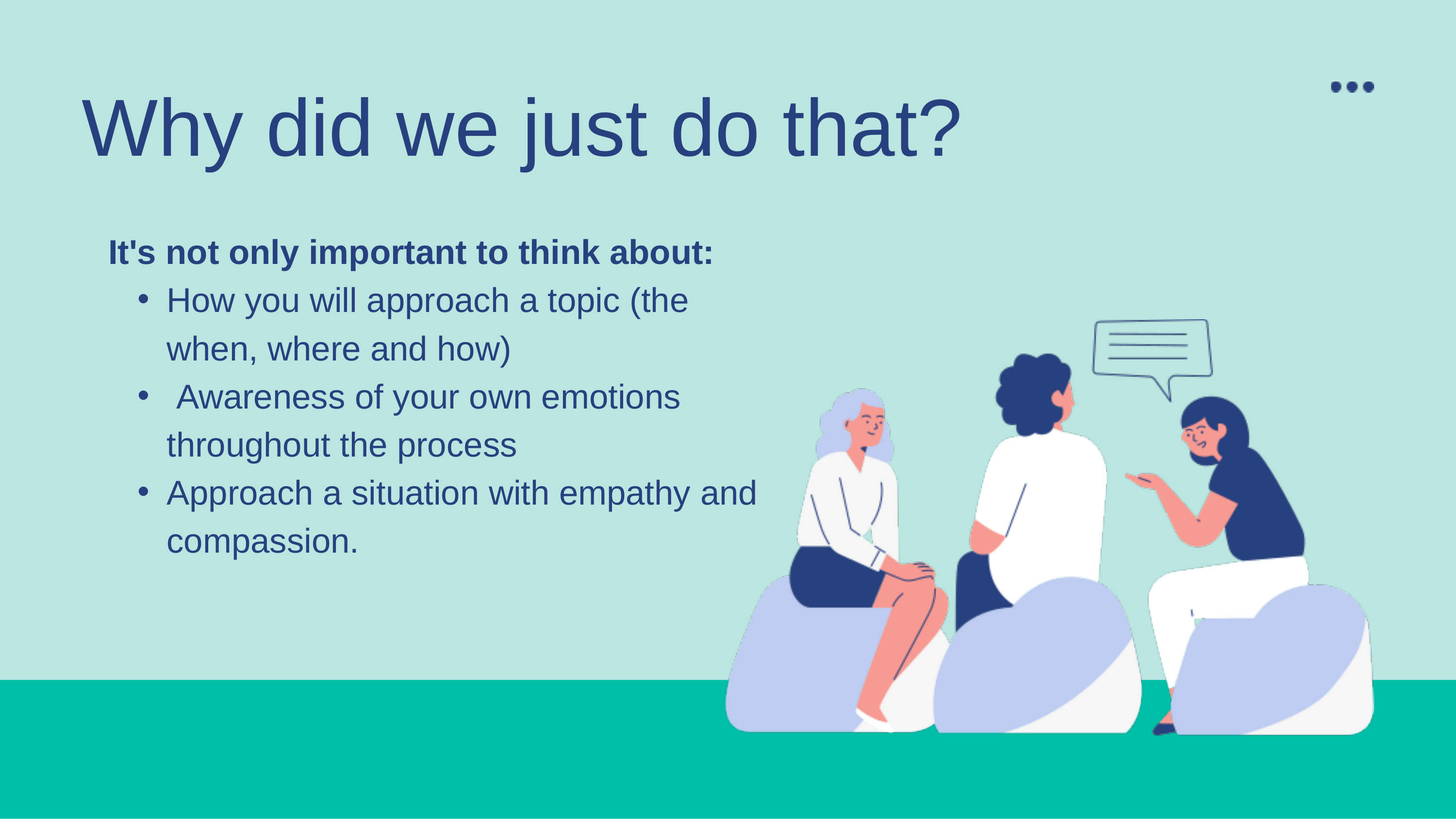

Why did we just do that?

It's not only important to think about:
How you will approach a topic (the when, where and how)
 Awareness of your own emotions throughout the process
Approach a situation with empathy and compassion.